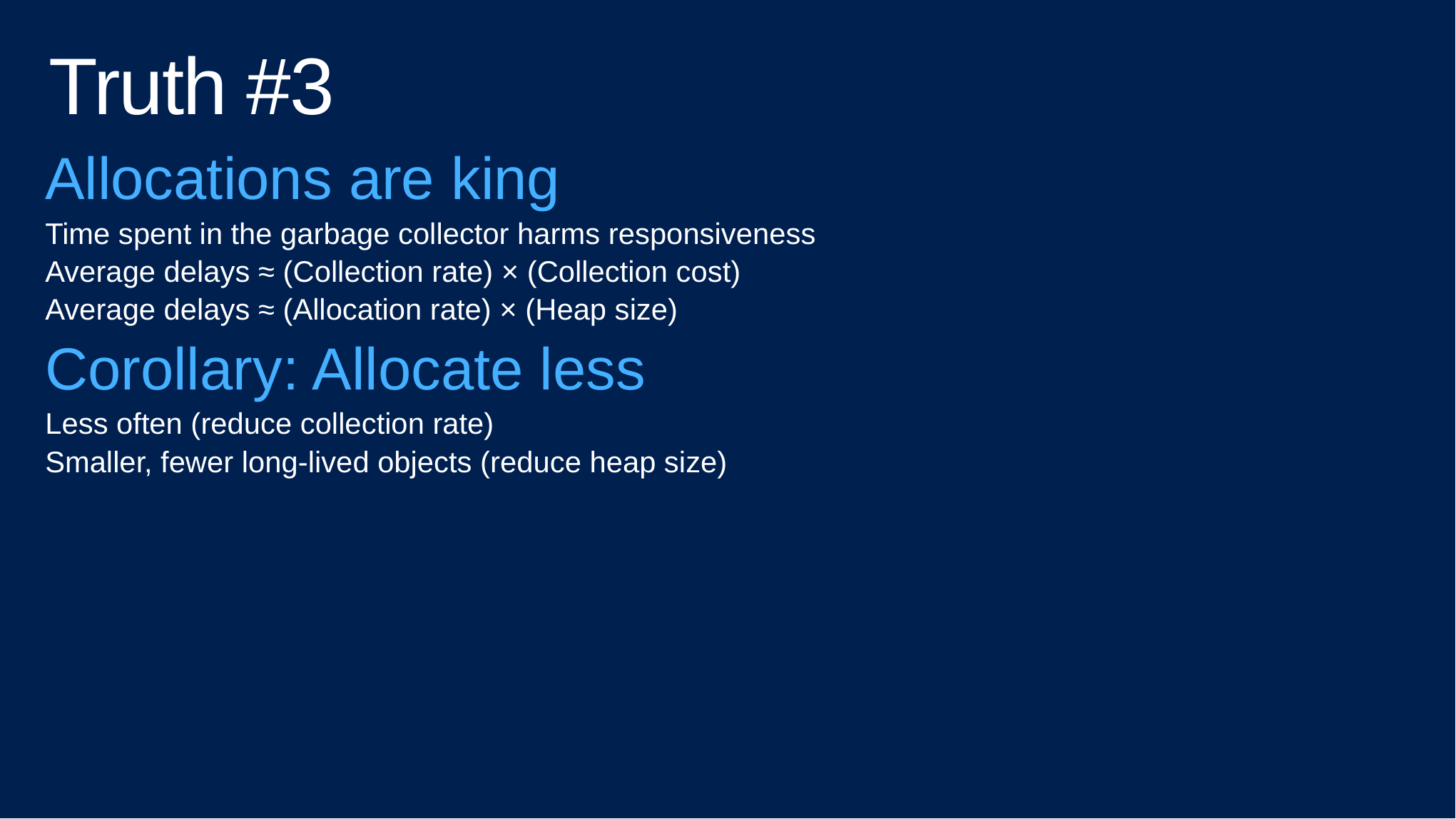

# Truth #3
Allocations are king
Time spent in the garbage collector harms responsiveness
Average delays ≈ (Collection rate) × (Collection cost)
Average delays ≈ (Allocation rate) × (Heap size)
Corollary: Allocate less
Less often (reduce collection rate)
Smaller, fewer long-lived objects (reduce heap size)